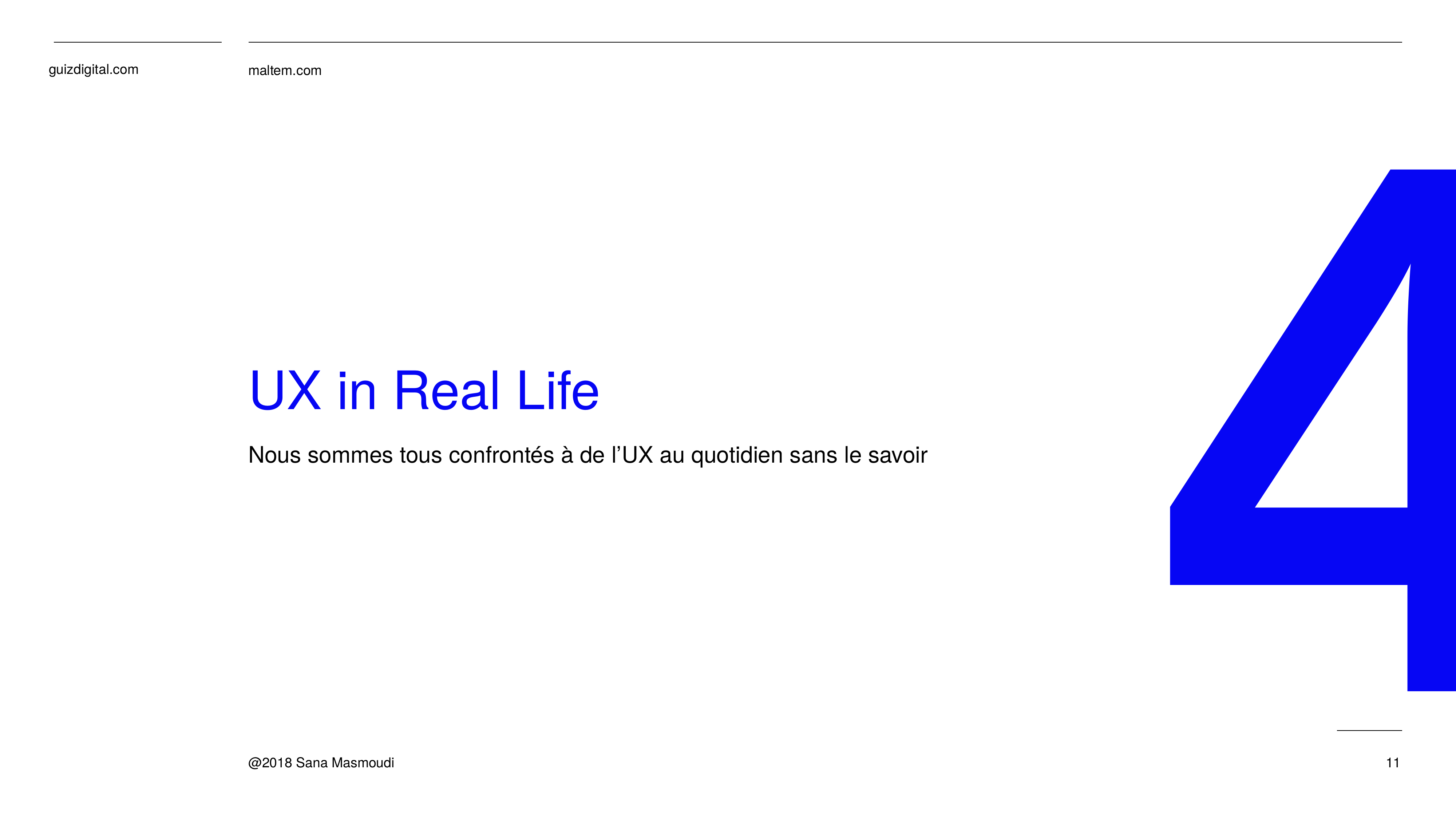

4
UX in Real Life
Nous sommes tous confrontés à de l’UX au quotidien sans le savoir
11